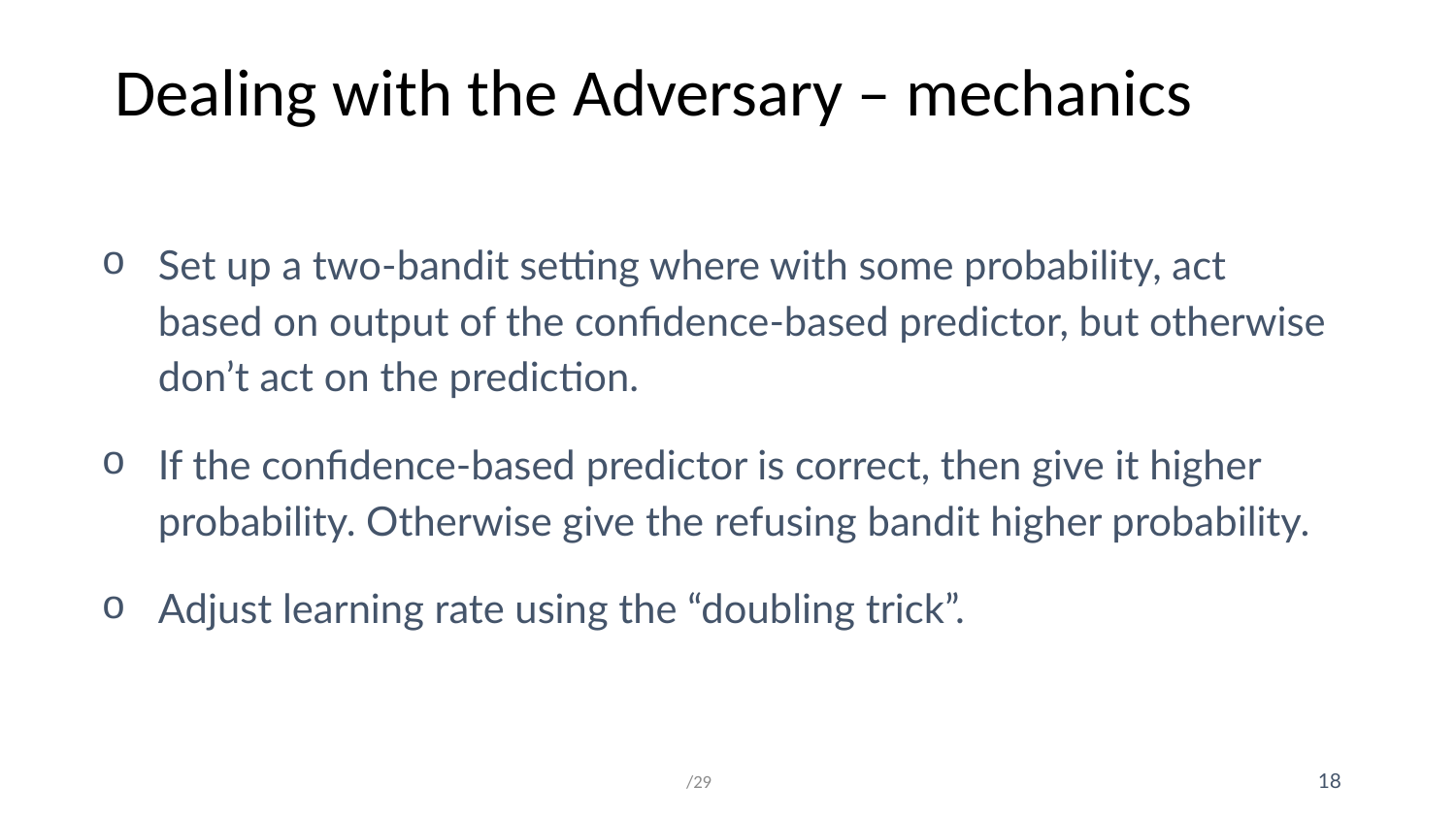

# Dealing with the Adversary – mechanics
Set up a two-bandit setting where with some probability, act based on output of the confidence-based predictor, but otherwise don’t act on the prediction.
If the confidence-based predictor is correct, then give it higher probability. Otherwise give the refusing bandit higher probability.
Adjust learning rate using the “doubling trick”.

/29

18